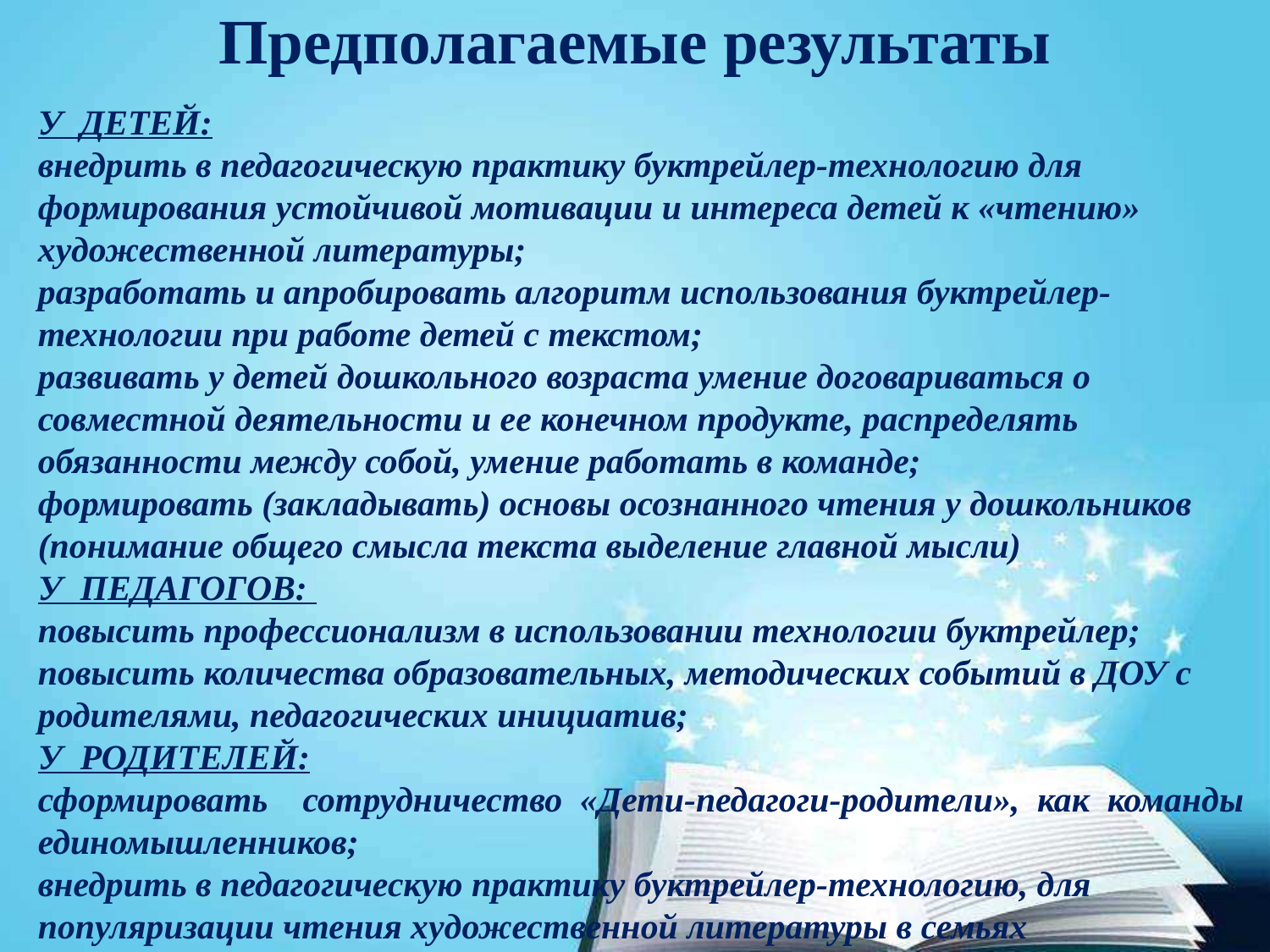

# Предполагаемые результаты
У  ДЕТЕЙ:
внедрить в педагогическую практику буктрейлер-технологию для формирования устойчивой мотивации и интереса детей к «чтению» художественной литературы;
разработать и апробировать алгоритм использования буктрейлер-технологии при работе детей с текстом;
развивать у детей дошкольного возраста умение договариваться о совместной деятельности и ее конечном продукте, распределять обязанности между собой, умение работать в команде;
формировать (закладывать) основы осознанного чтения у дошкольников (понимание общего смысла текста выделение главной мысли)
У  ПЕДАГОГОВ:
повысить профессионализм в использовании технологии буктрейлер;
повысить количества образовательных, методических событий в ДОУ с родителями, педагогических инициатив;
У  РОДИТЕЛЕЙ:
сформировать  сотрудничество «Дети-педагоги-родители», как команды единомышленников;
внедрить в педагогическую практику буктрейлер-технологию, для популяризации чтения художественной литературы в семьях воспитанников